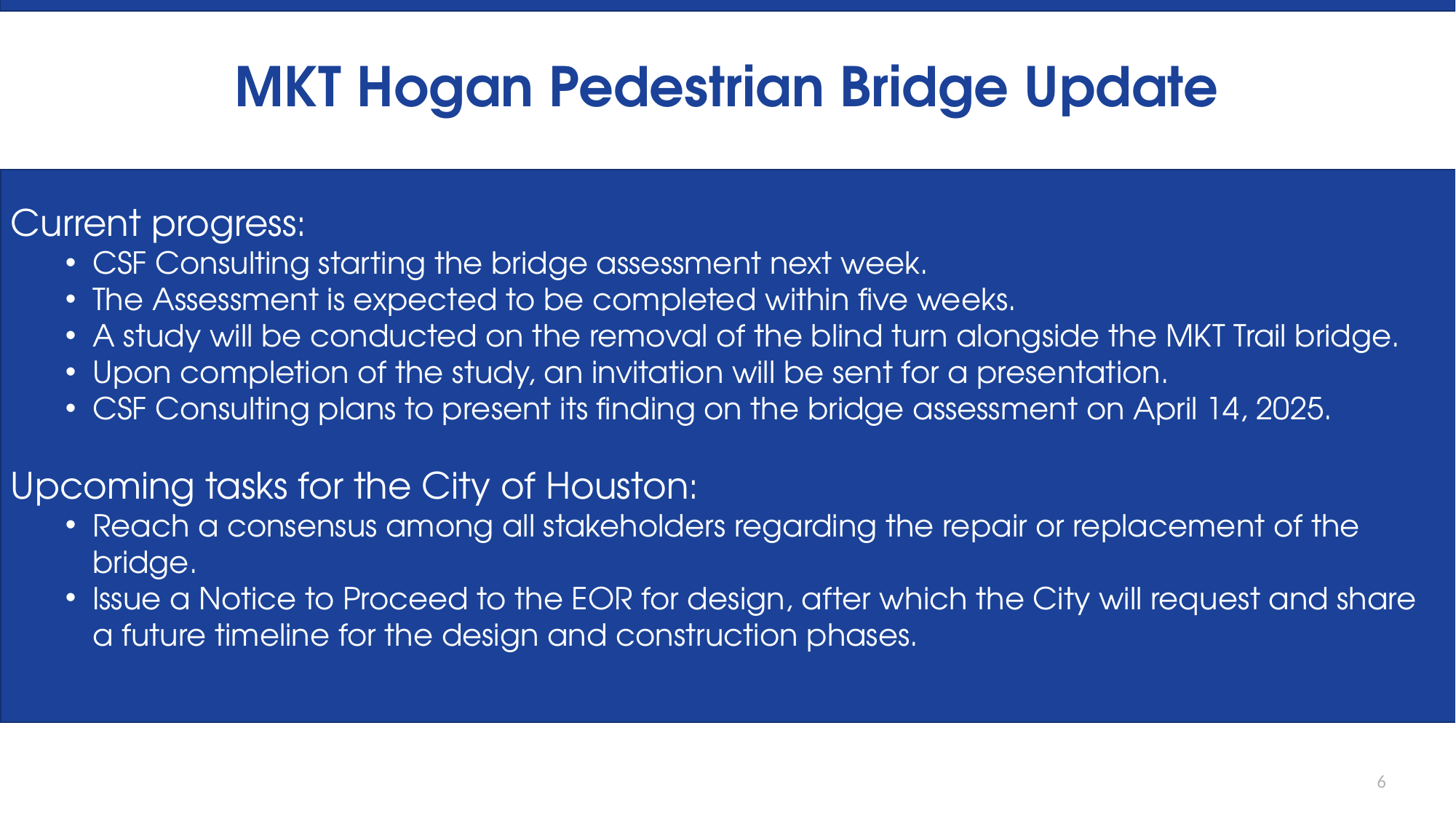

# MKT Hogan Pedestrian Bridge Update

Current progress:
CSF Consulting starting the bridge assessment next week.
The Assessment is expected to be completed within five weeks.
A study will be conducted on the removal of the blind turn alongside the MKT Trail bridge.
Upon completion of the study, an invitation will be sent for a presentation.
CSF Consulting plans to present its finding on the bridge assessment on April 14, 2025.

Upcoming tasks for the City of Houston:
Reach a consensus among all stakeholders regarding the repair or replacement of the bridge.
Issue a Notice to Proceed to the EOR for design, after which the City will request and share a future timeline for the design and construction phases.
6